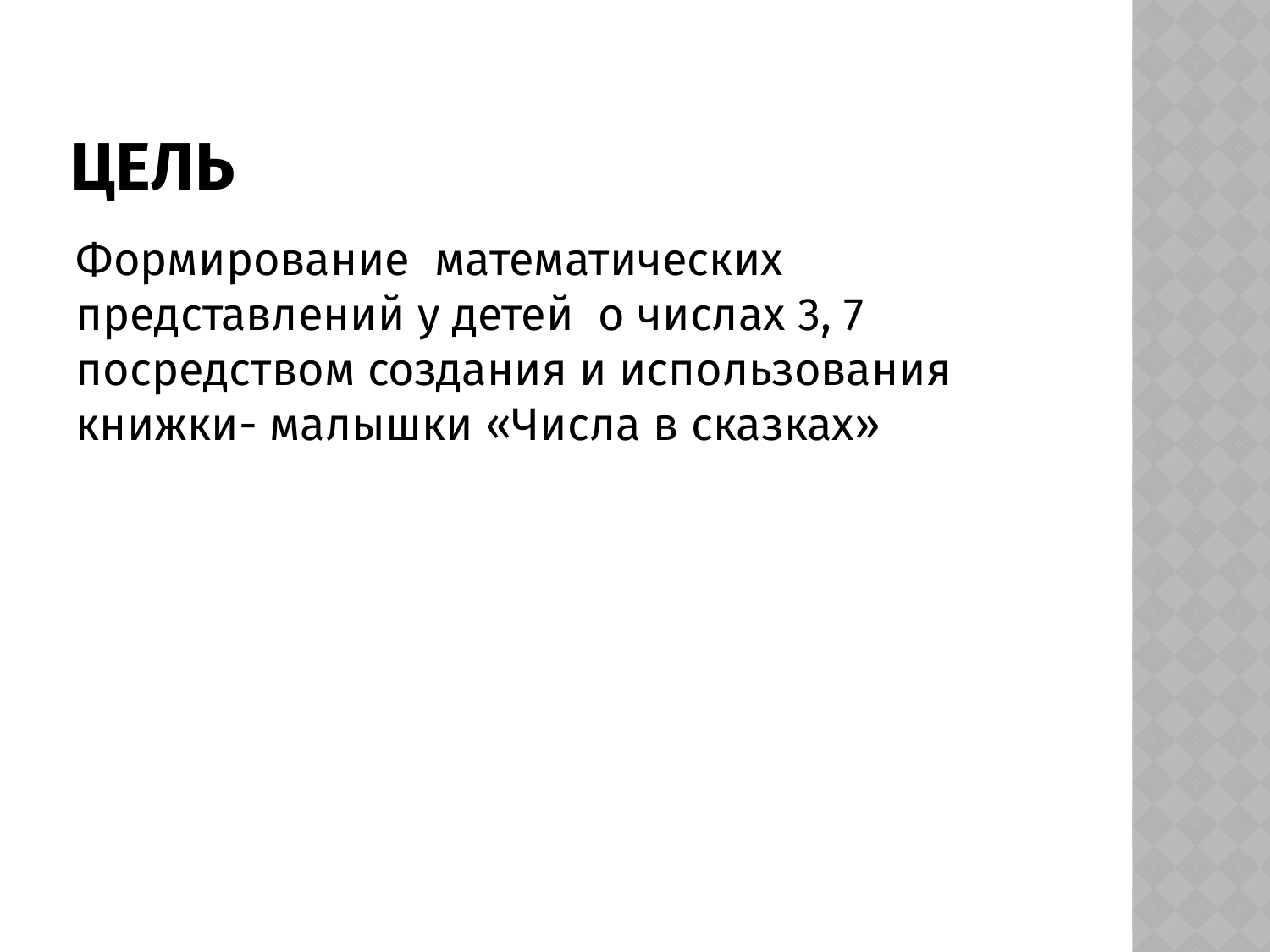

# Цель
Формирование  математических представлений у детей  о числах 3, 7 посредством создания и использования книжки- малышки «Числа в сказках»